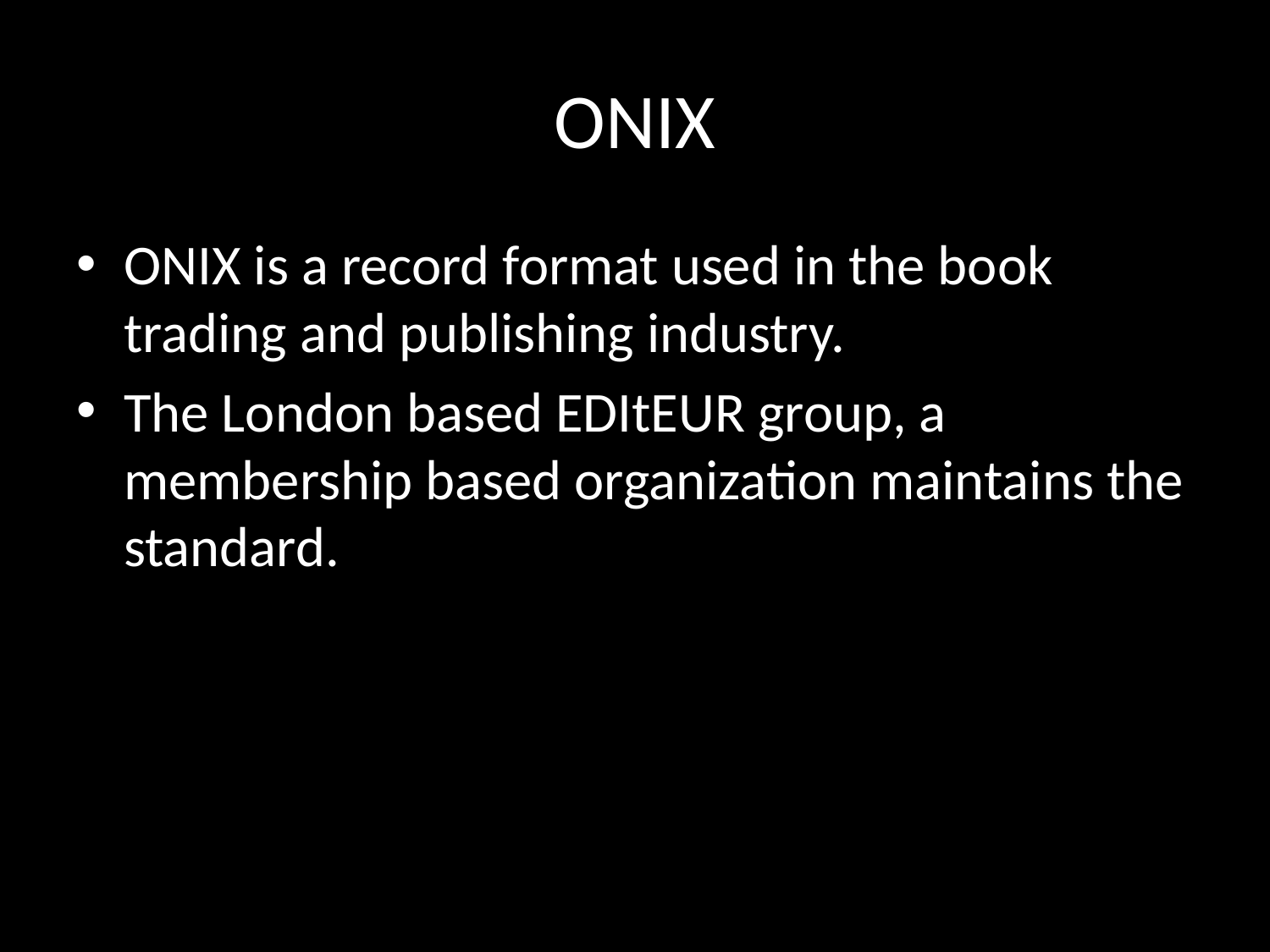

# ONIX
ONIX is a record format used in the book trading and publishing industry.
The London based EDItEUR group, a membership based organization maintains the standard.